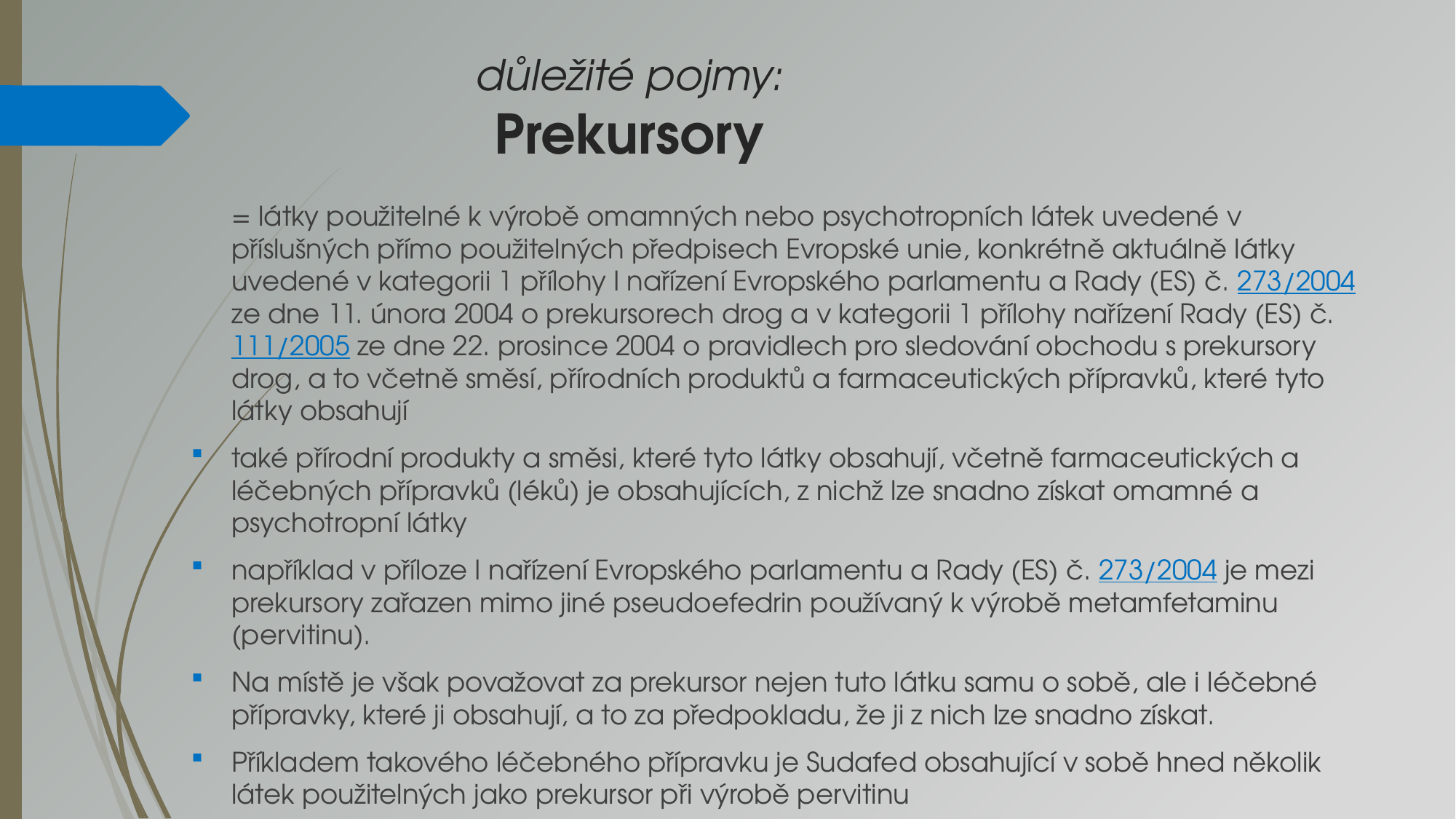

# důležité pojmy: Prekursory
	= látky použitelné k výrobě omamných nebo psychotropních látek uvedené v příslušných přímo použitelných předpisech Evropské unie, konkrétně aktuálně látky uvedené v kategorii 1 přílohy I nařízení Evropského parlamentu a Rady (ES) č. 273/2004 ze dne 11. února 2004 o prekursorech drog a v kategorii 1 přílohy nařízení Rady (ES) č. 111/2005 ze dne 22. prosince 2004 o pravidlech pro sledování obchodu s prekursory drog, a to včetně směsí, přírodních produktů a farmaceutických přípravků, které tyto látky obsahují
také přírodní produkty a směsi, které tyto látky obsahují, včetně farmaceutických a léčebných přípravků (léků) je obsahujících, z nichž lze snadno získat omamné a psychotropní látky
například v příloze I nařízení Evropského parlamentu a Rady (ES) č. 273/2004 je mezi prekursory zařazen mimo jiné pseudoefedrin používaný k výrobě metamfetaminu (pervitinu).
Na místě je však považovat za prekursor nejen tuto látku samu o sobě, ale i léčebné přípravky, které ji obsahují, a to za předpokladu, že ji z nich lze snadno získat.
Příkladem takového léčebného přípravku je Sudafed obsahující v sobě hned několik látek použitelných jako prekursor při výrobě pervitinu